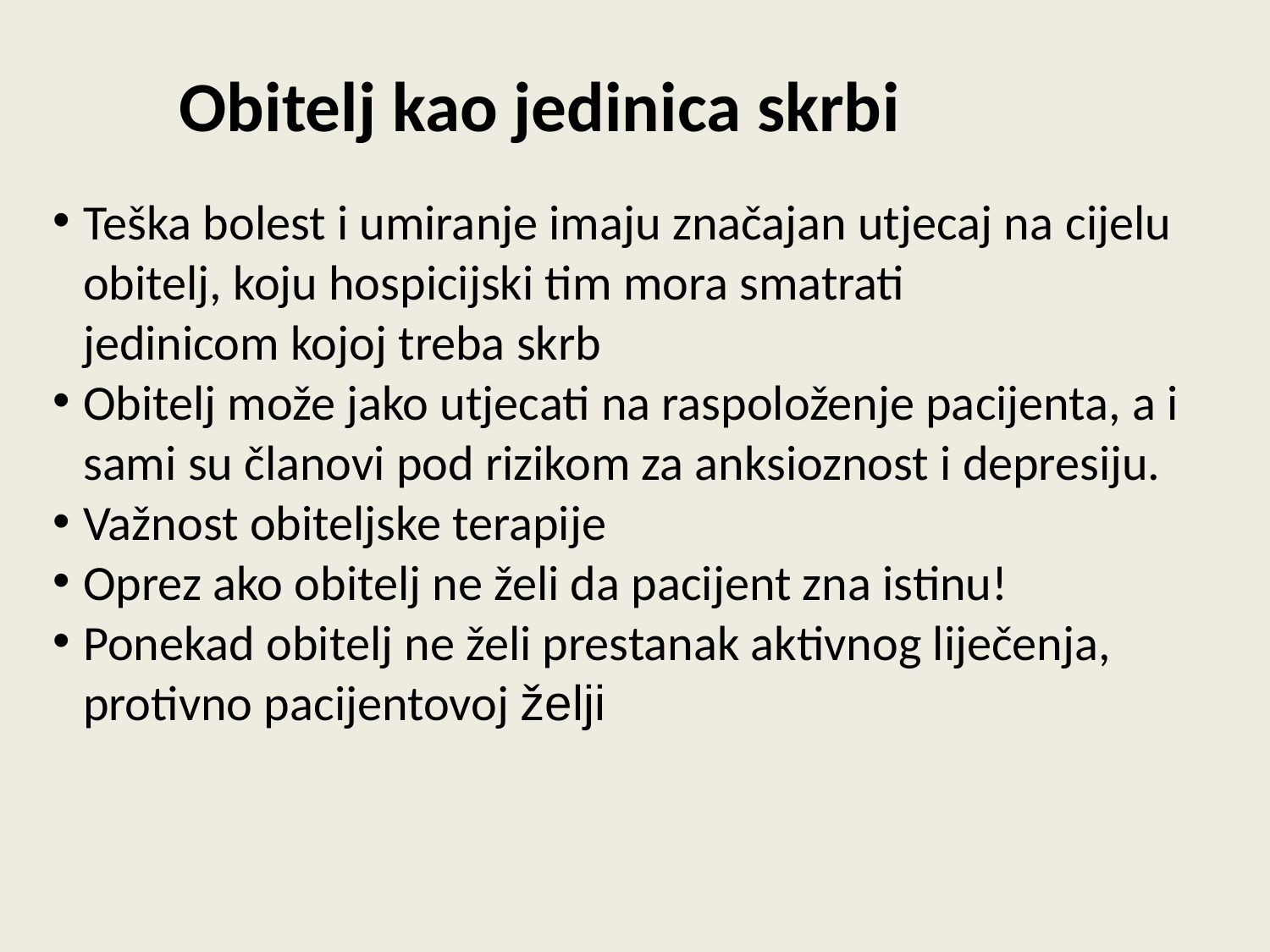

Obitelj kao jedinica skrbi
Teška bolest i umiranje imaju značajan utjecaj na cijelu obitelj, koju hospicijski tim mora smatrati
jedinicom kojoj treba skrb
Obitelj može jako utjecati na raspoloženje pacijenta, a i sami su članovi pod rizikom za anksioznost i depresiju.
Važnost obiteljske terapije
Oprez ako obitelj ne želi da pacijent zna istinu!
Ponekad obitelj ne želi prestanak aktivnog liječenja, protivno pacijentovoj želji